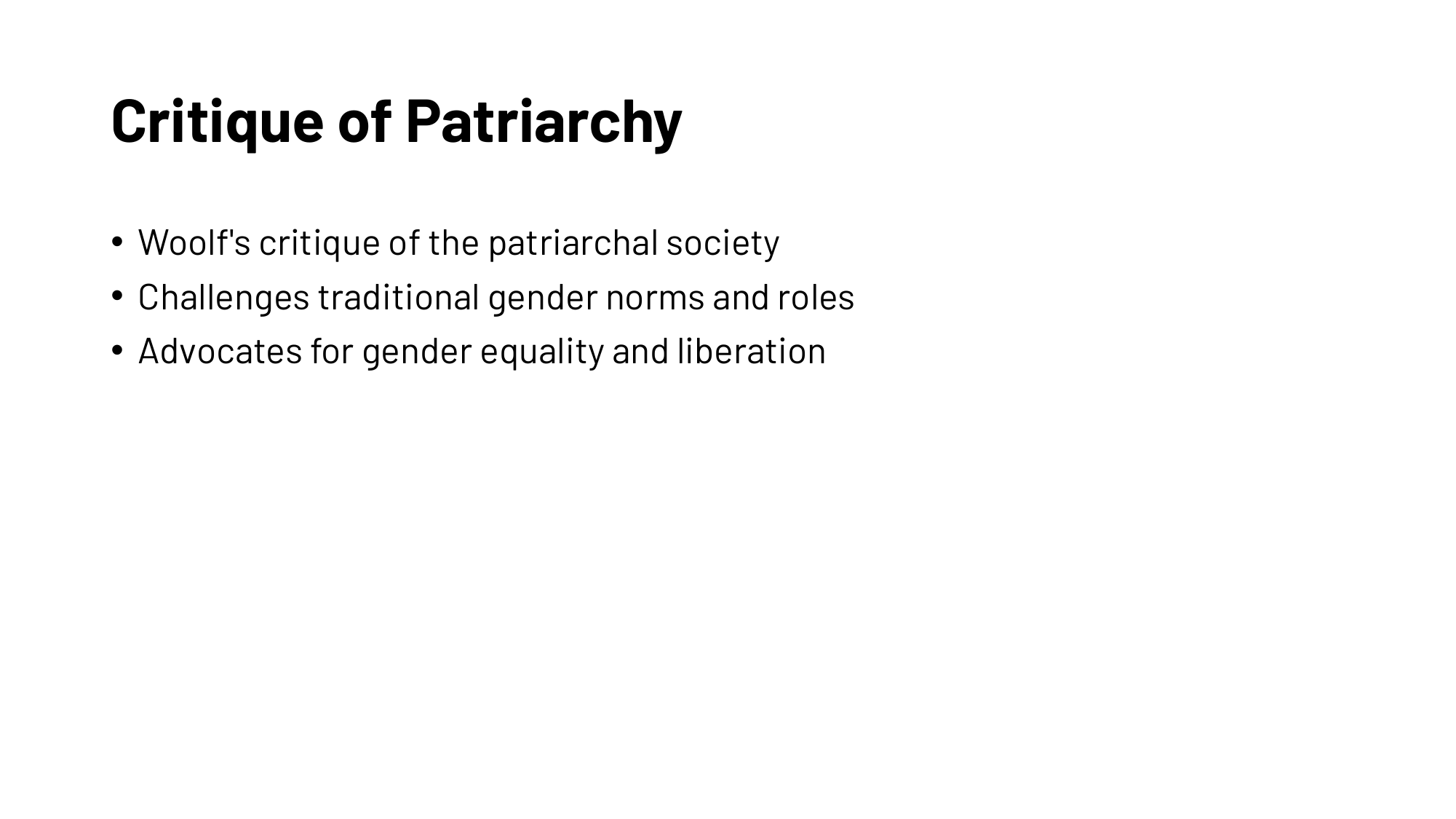

# Critique of Patriarchy
Woolf's critique of the patriarchal society
Challenges traditional gender norms and roles
Advocates for gender equality and liberation